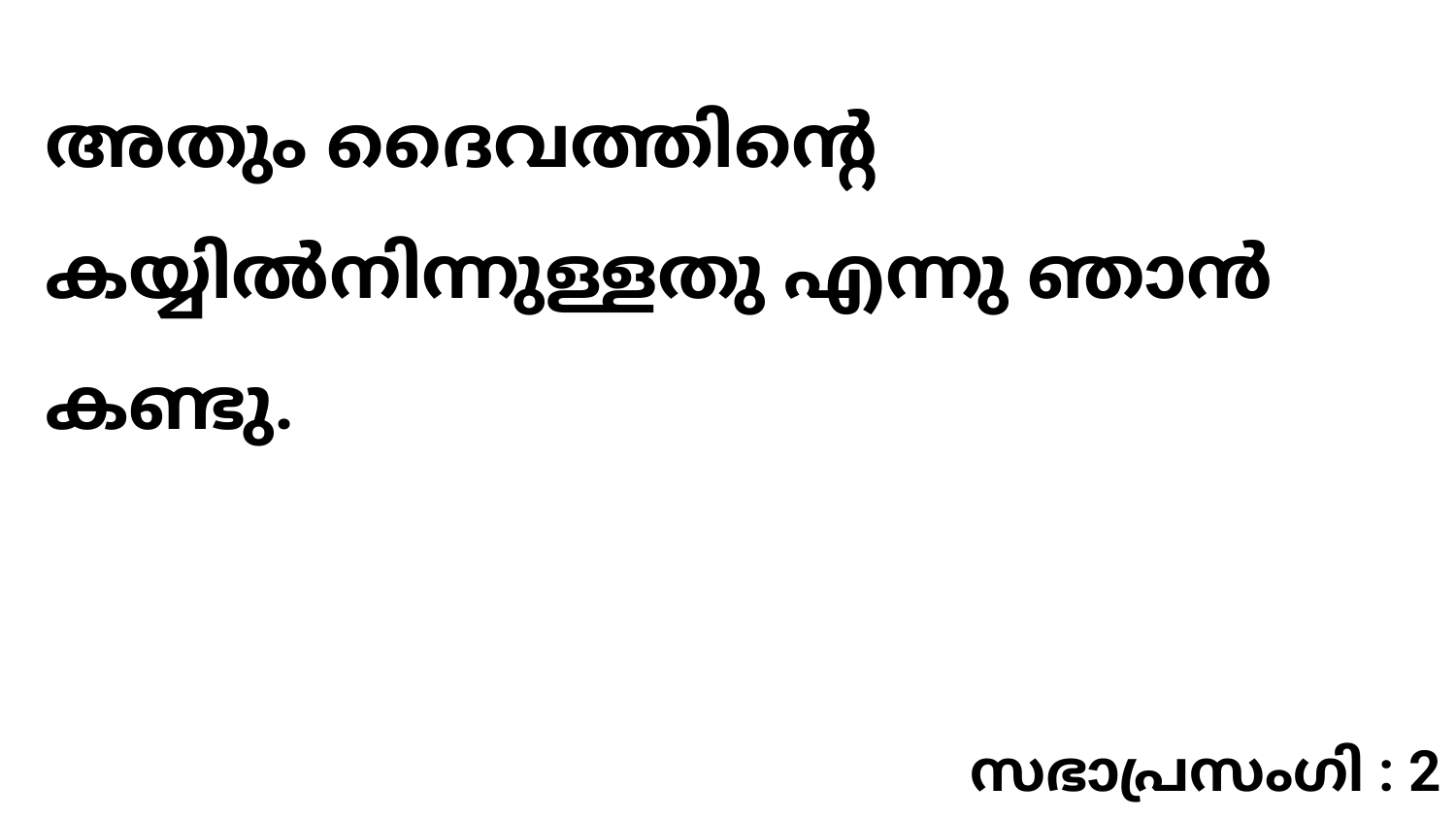

അതും ദൈവത്തിന്റെ കയ്യിൽനിന്നുള്ളതു എന്നു ഞാൻ കണ്ടു.
സഭാപ്രസംഗി : 2